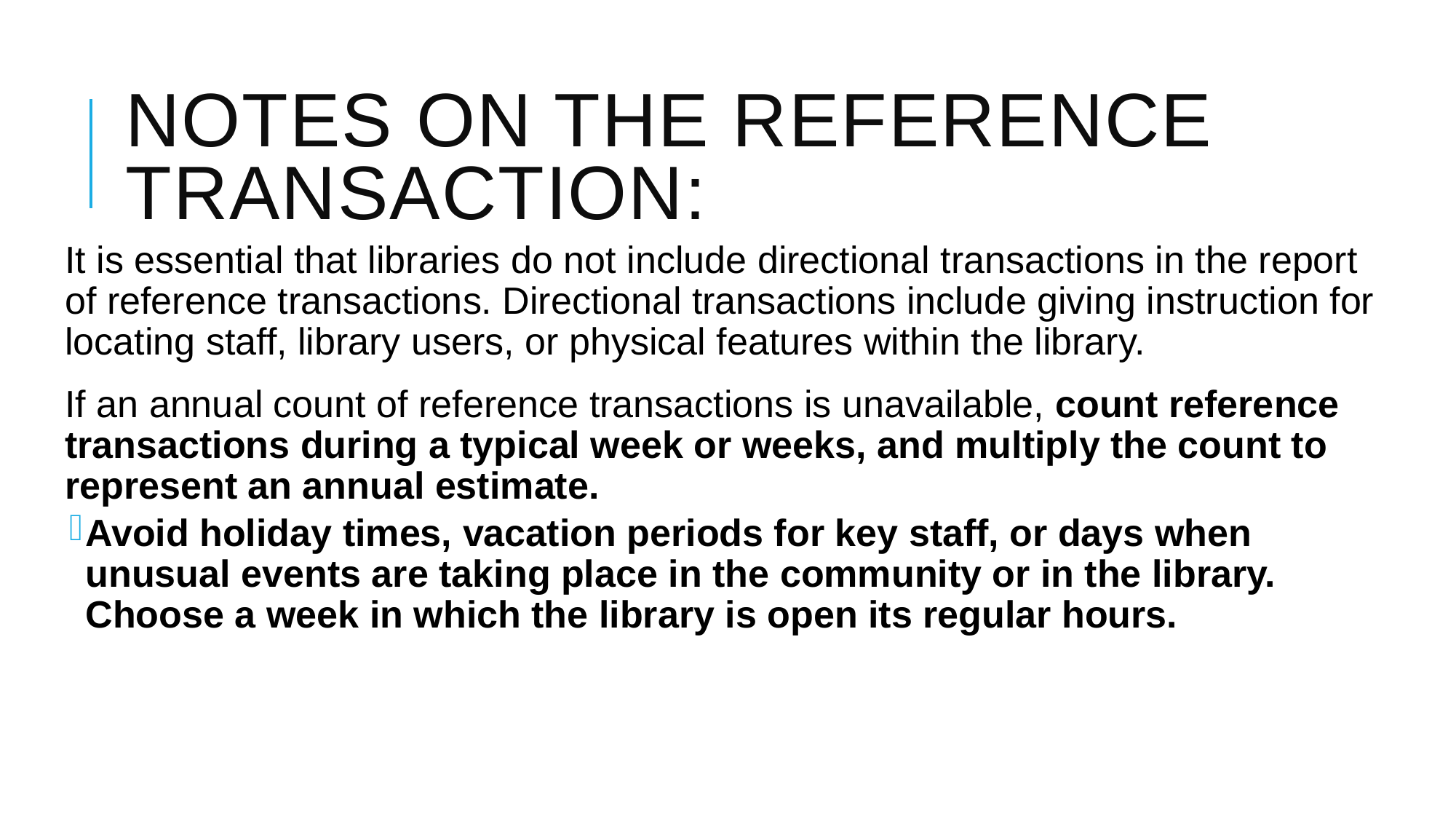

# Notes on the Reference Transaction:
It is essential that libraries do not include directional transactions in the report of reference transactions. Directional transactions include giving instruction for locating staff, library users, or physical features within the library.
If an annual count of reference transactions is unavailable, count reference transactions during a typical week or weeks, and multiply the count to represent an annual estimate.
Avoid holiday times, vacation periods for key staff, or days when unusual events are taking place in the community or in the library. Choose a week in which the library is open its regular hours.